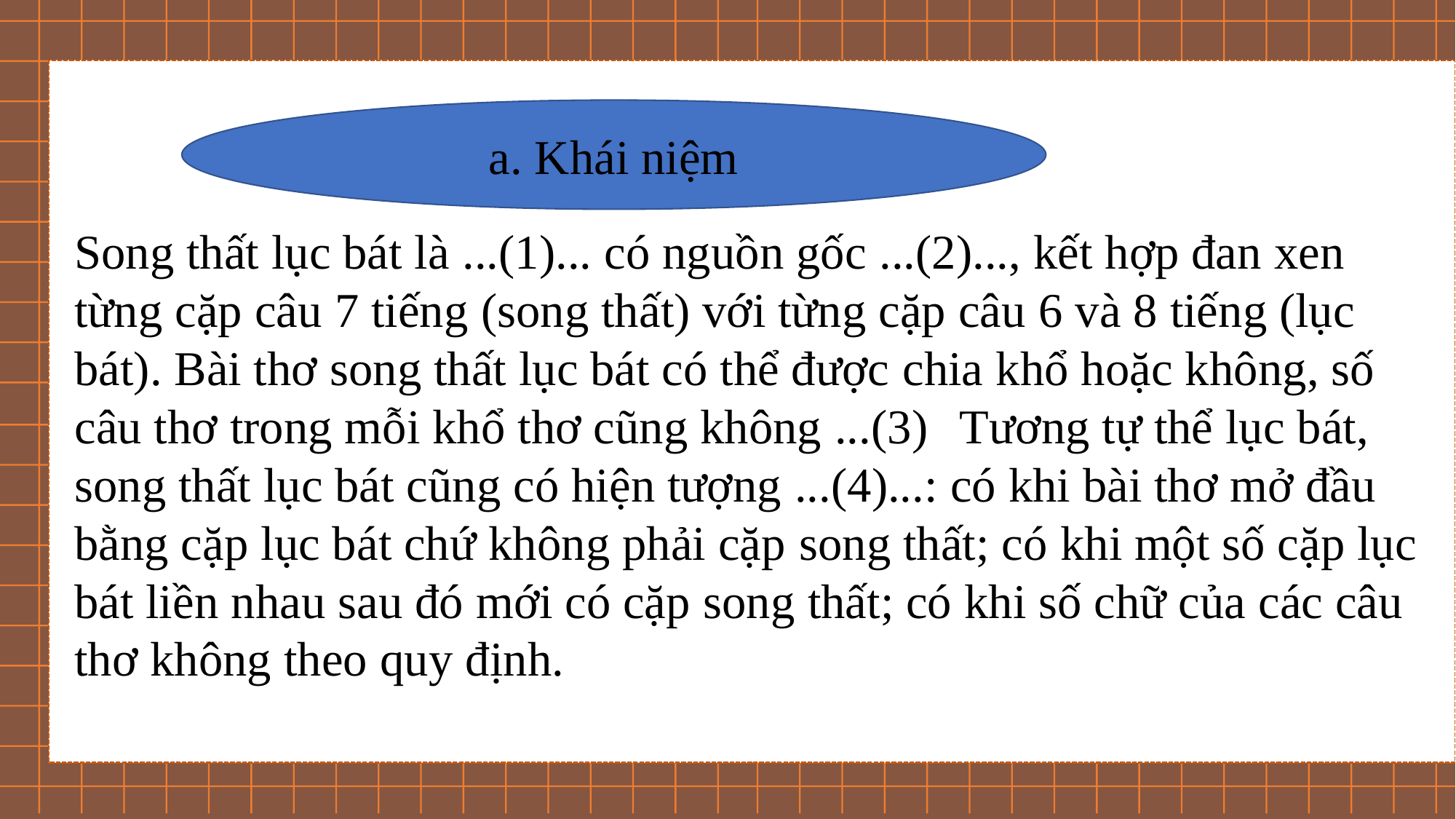

a. Khái niệm
Song thất lục bát là ...(1)... có nguồn gốc ...(2)..., kết hợp đan xen từng cặp câu 7 tiếng (song thất) với từng cặp câu 6 và 8 tiếng (lục bát). Bài thơ song thất lục bát có thể được chia khổ hoặc không, số câu thơ trong mỗi khổ thơ cũng không ...(3)	 Tương tự thể lục bát, song thất lục bát cũng có hiện tượng ...(4)...: có khi bài thơ mở đầu bằng cặp lục bát chứ không phải cặp song thất; có khi một số cặp lục bát liền nhau sau đó mới có cặp song thất; có khi số chữ của các câu thơ không theo quy định.